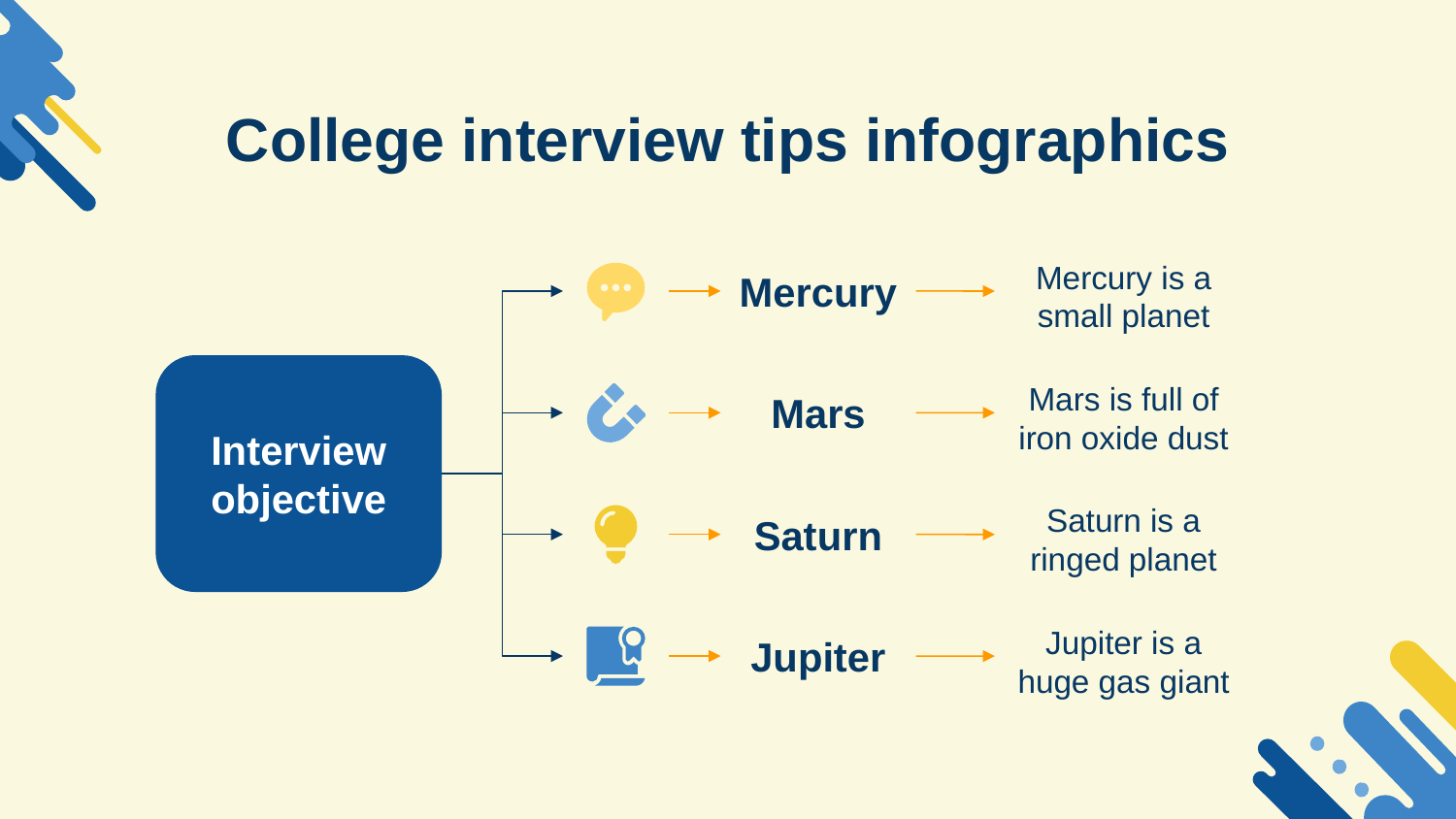

# College interview tips infographics
Mercury is a small planet

Mercury
Interview objective
Mars is full of iron oxide dust

Mars
Saturn is a ringed planet
Saturn

Jupiter is a huge gas giant
Jupiter